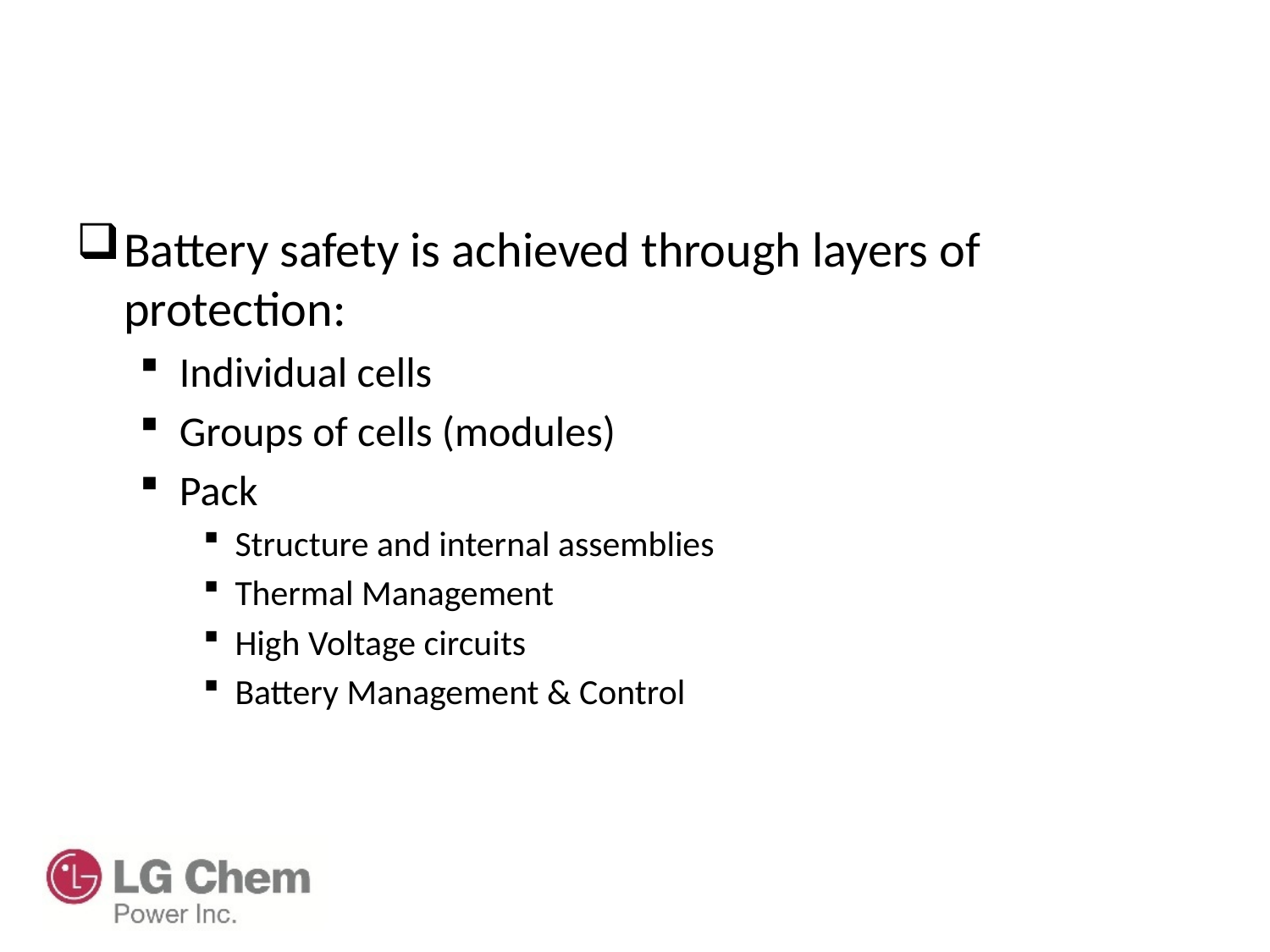

# Battery Safety Design Considerations
Battery safety is achieved through layers of protection:
Individual cells
Groups of cells (modules)
Pack
Structure and internal assemblies
Thermal Management
High Voltage circuits
Battery Management & Control